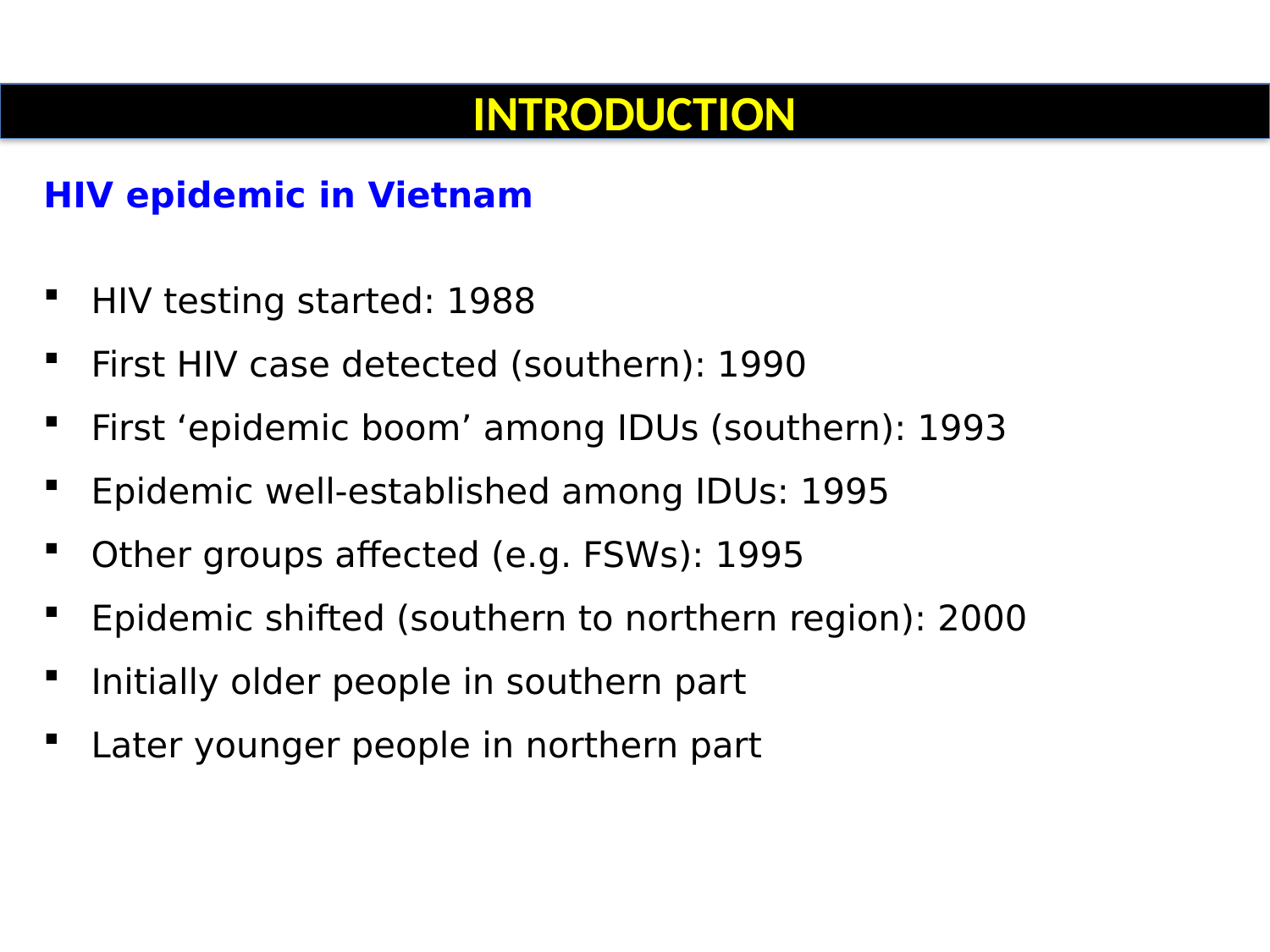

INTRODUCTION
HIV epidemic in Vietnam

HIV testing started: 1988
First HIV case detected (southern): 1990
First ‘epidemic boom’ among IDUs (southern): 1993
Epidemic well-established among IDUs: 1995
Other groups affected (e.g. FSWs): 1995
Epidemic shifted (southern to northern region): 2000
Initially older people in southern part
Later younger people in northern part